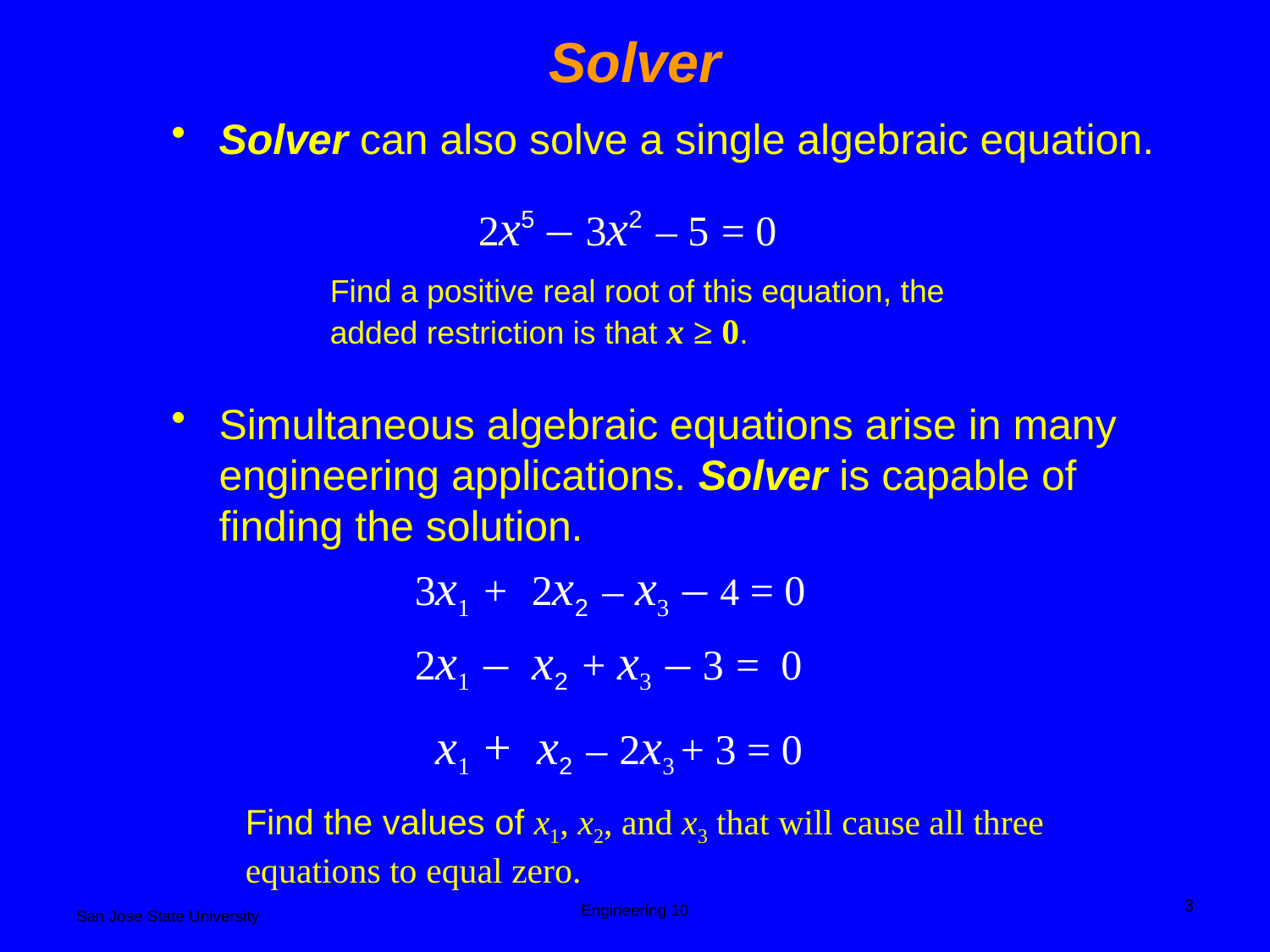

# Solver
Solver can also solve a single algebraic equation.
2x5 – 3x2 – 5 = 0
Find a positive real root of this equation, the added restriction is that x ≥ 0.
Simultaneous algebraic equations arise in many engineering applications. Solver is capable of finding the solution.
3x1 +  2x2 – x3 – 4 = 0
2x1 –  x2 + x3 – 3 =  0
x1 +  x2 – 2x3 + 3 = 0
Find the values of x1, x2, and x3 that will cause all three equations to equal zero.
3
Engineering 10
San Jose State University